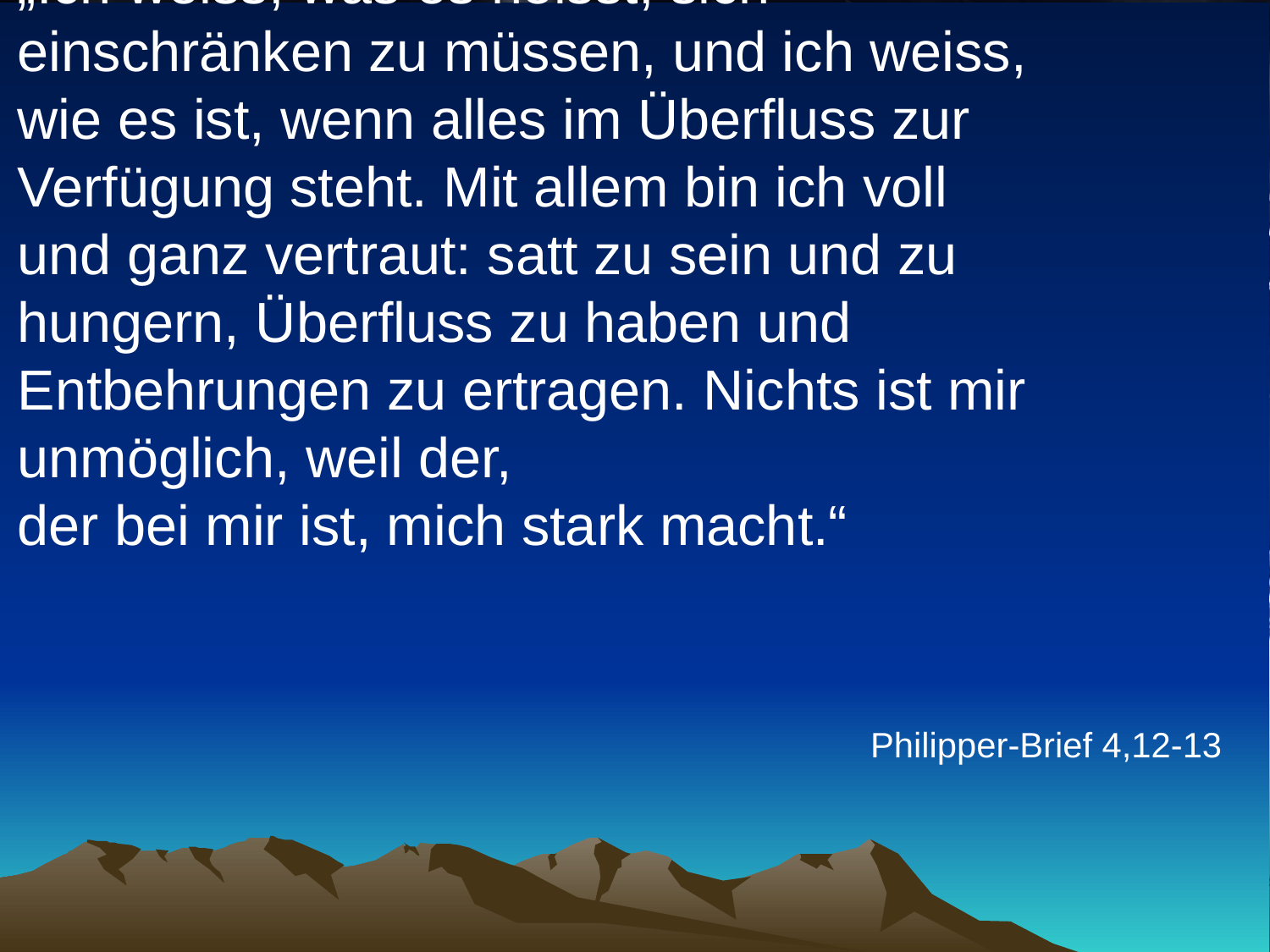

# „Ich weiss, was es heisst, sich einschränken zu müssen, und ich weiss, wie es ist, wenn alles im Überfluss zur Verfügung steht. Mit allem bin ich voll und ganz vertraut: satt zu sein und zu hungern, Überfluss zu haben und Entbehrungen zu ertragen. Nichts ist mir unmöglich, weil der, der bei mir ist, mich stark macht.“
Philipper-Brief 4,12-13